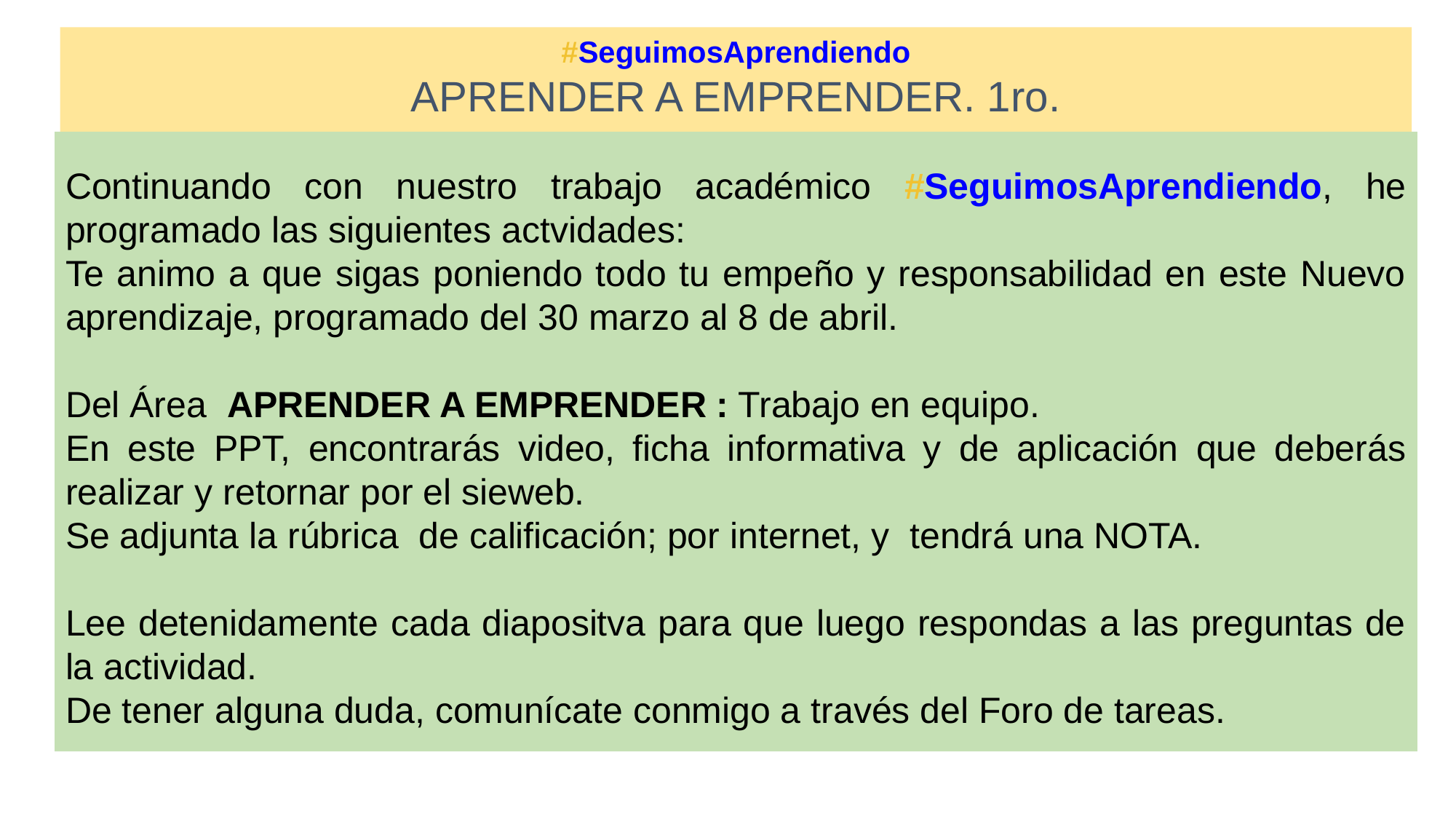

#SeguimosAprendiendo
APRENDER A EMPRENDER. 1ro.

Continuando con nuestro trabajo académico #SeguimosAprendiendo, he programado las siguientes actvidades:
Te animo a que sigas poniendo todo tu empeño y responsabilidad en este Nuevo aprendizaje, programado del 30 marzo al 8 de abril.

Del Área  APRENDER A EMPRENDER : Trabajo en equipo.
En este PPT, encontrarás video, ficha informativa y de aplicación que deberás realizar y retornar por el sieweb.
Se adjunta la rúbrica  de calificación; por internet, y  tendrá una NOTA.

Lee detenidamente cada diapositva para que luego respondas a las preguntas de la actividad.
De tener alguna duda, comunícate conmigo a través del Foro de tareas.